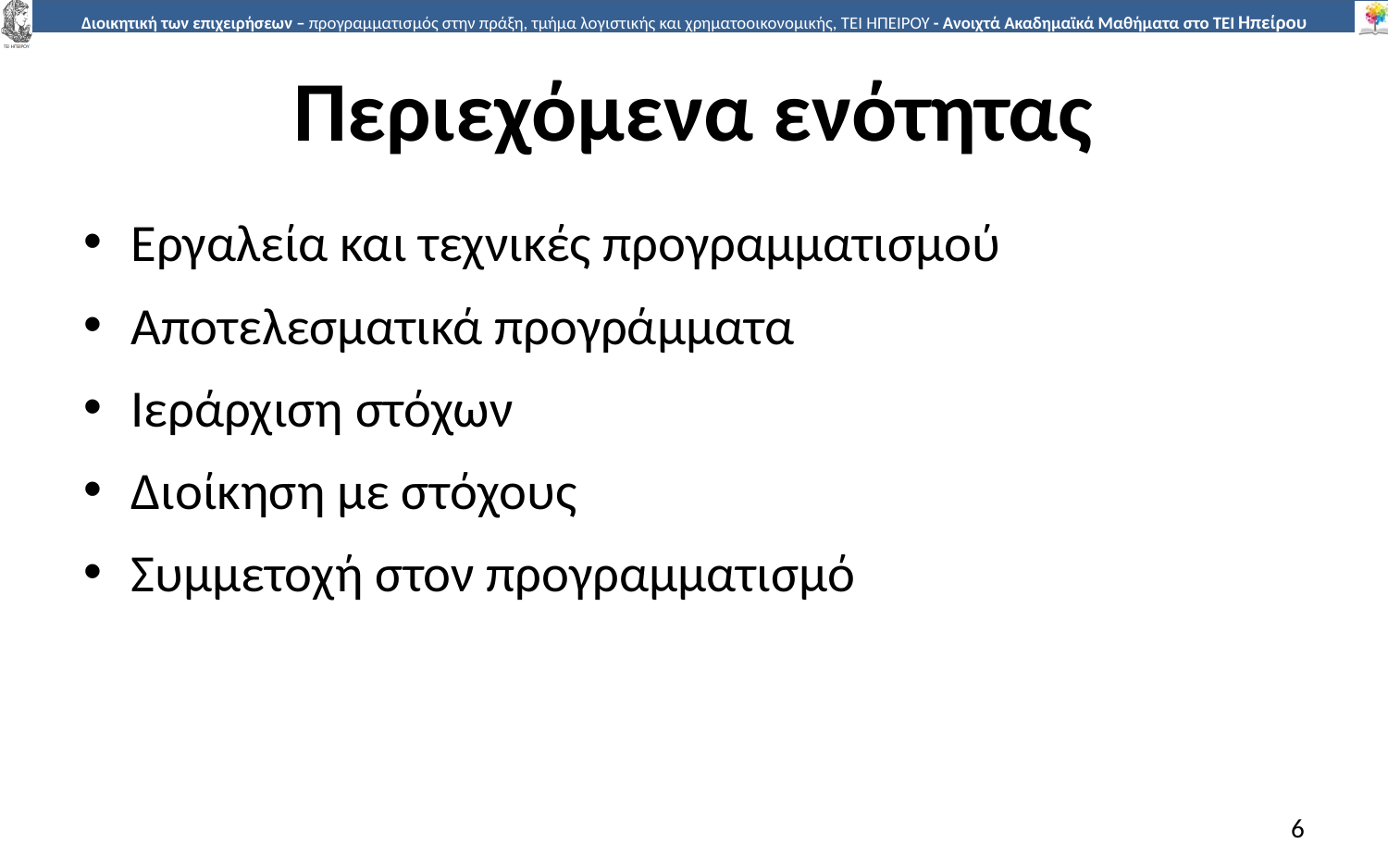

# Περιεχόμενα ενότητας
Εργαλεία και τεχνικές προγραμματισμού
Αποτελεσματικά προγράμματα
Ιεράρχιση στόχων
Διοίκηση με στόχους
Συμμετοχή στον προγραμματισμό

6